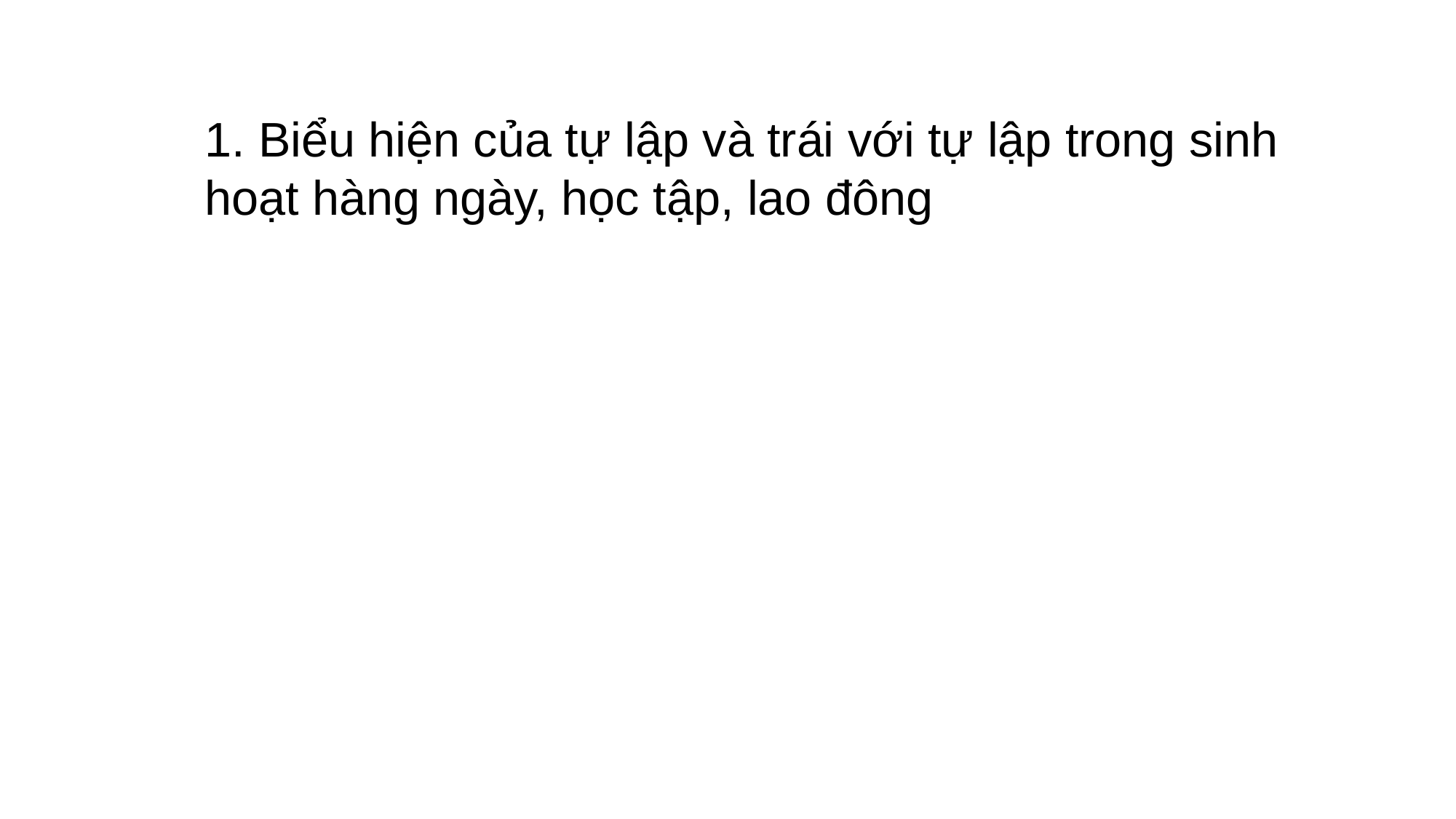

1. Biểu hiện của tự lập và trái với tự lập trong sinh hoạt hàng ngày, học tập, lao đông